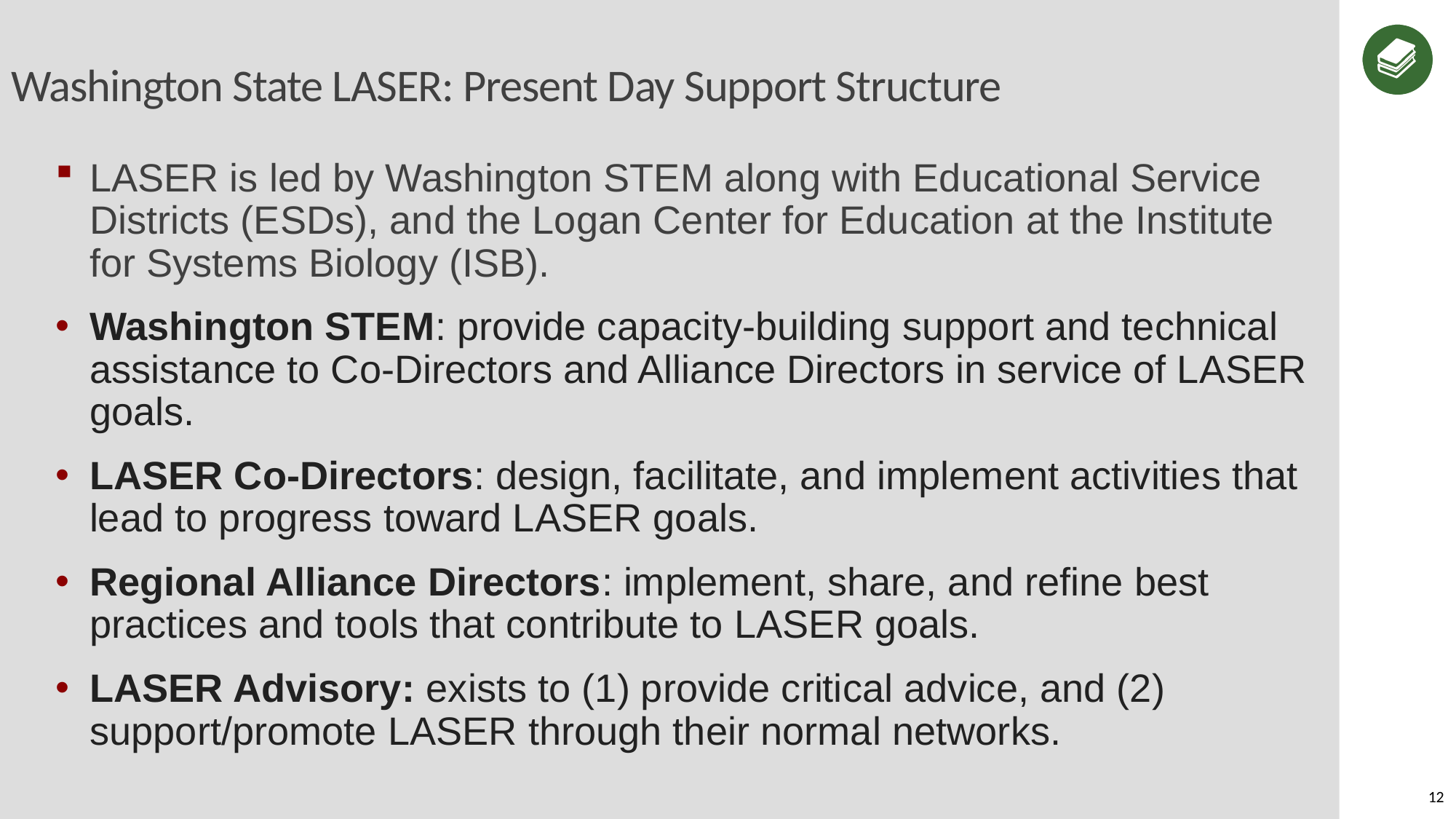

# Washington State LASER: Present Day Support Structure
LASER is led by Washington STEM along with Educational Service Districts (ESDs), and the Logan Center for Education at the Institute for Systems Biology (ISB).
Washington STEM: provide capacity-building support and technical assistance to Co-Directors and Alliance Directors in service of LASER goals.
LASER Co-Directors: design, facilitate, and implement activities that lead to progress toward LASER goals.
Regional Alliance Directors: implement, share, and refine best practices and tools that contribute to LASER goals.
LASER Advisory: exists to (1) provide critical advice, and (2) support/promote LASER through their normal networks.
12